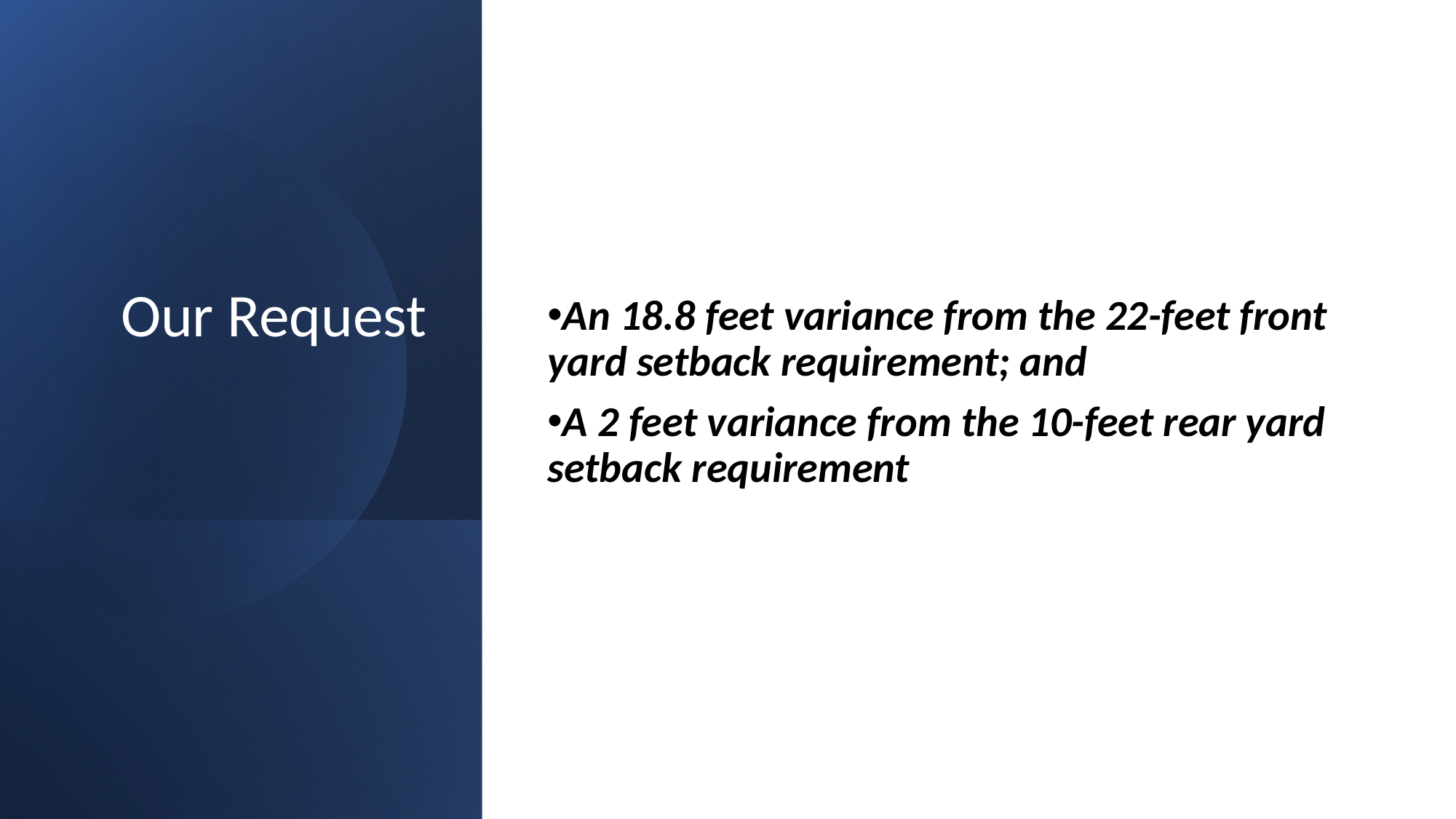

An 18.8 feet variance from the 22-feet front yard setback requirement; and
A 2 feet variance from the 10-feet rear yard setback requirement

# Our Request

9